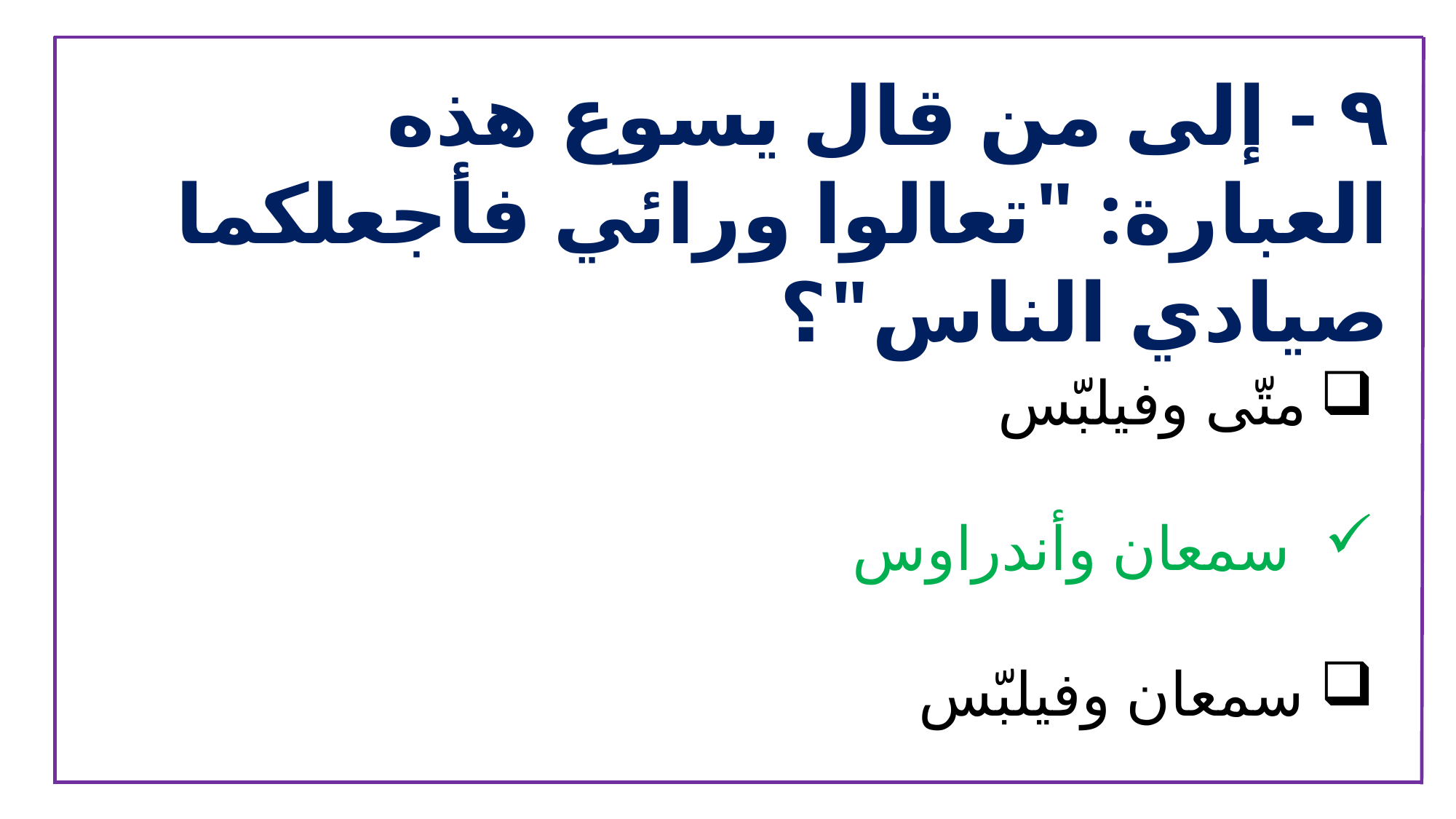

٩ - إلى من قال يسوع هذه العبارة: "تعالوا ورائي فأجعلكما صيادي الناس"؟
متّى وفيلبّس
 سمعان وأندراوس
 سمعان وفيلبّس